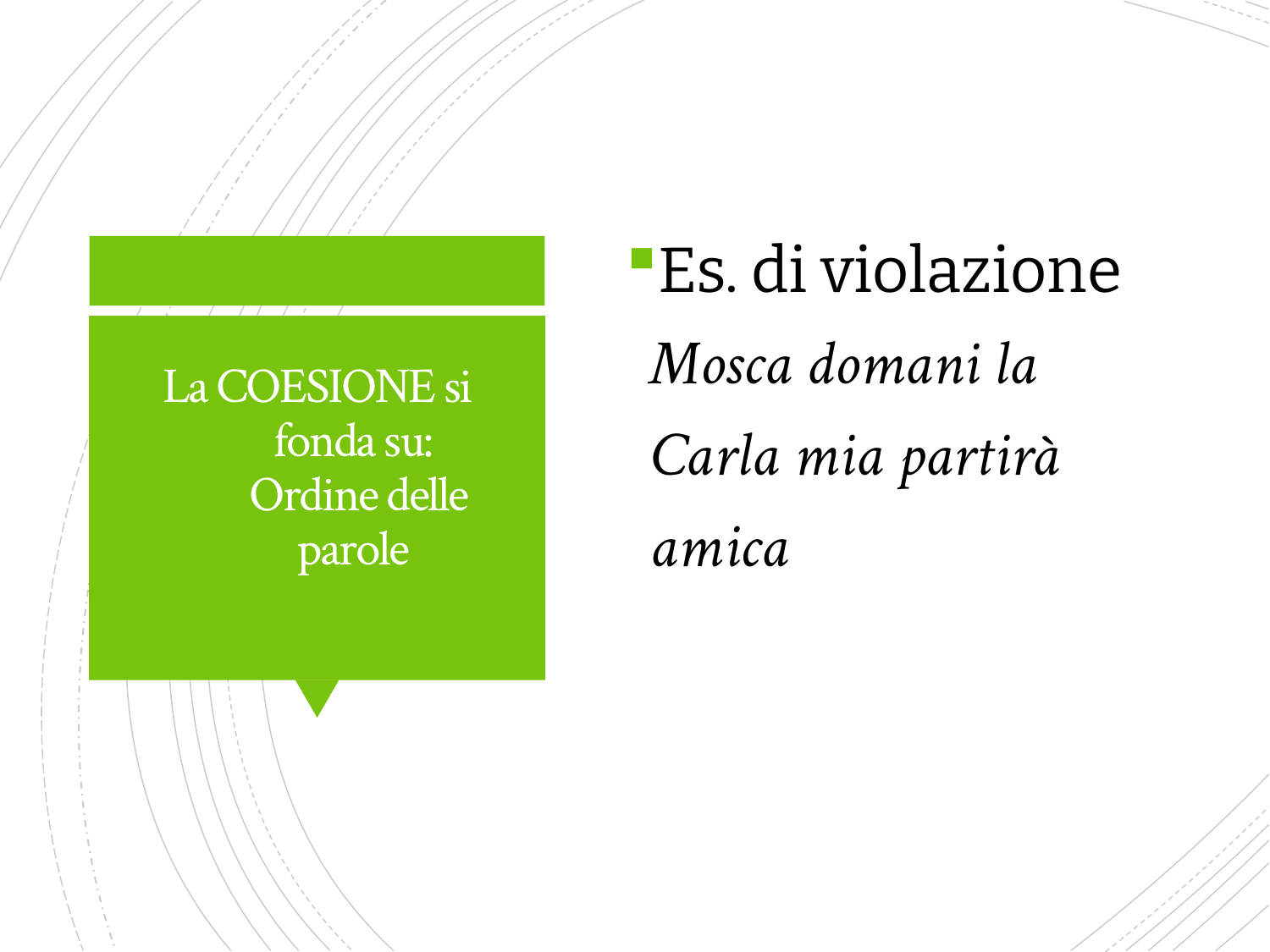

Es. di violazione  Mosca domani la Carla mia partirà amica

# La COESIONE si fonda su: Ordine delle parole